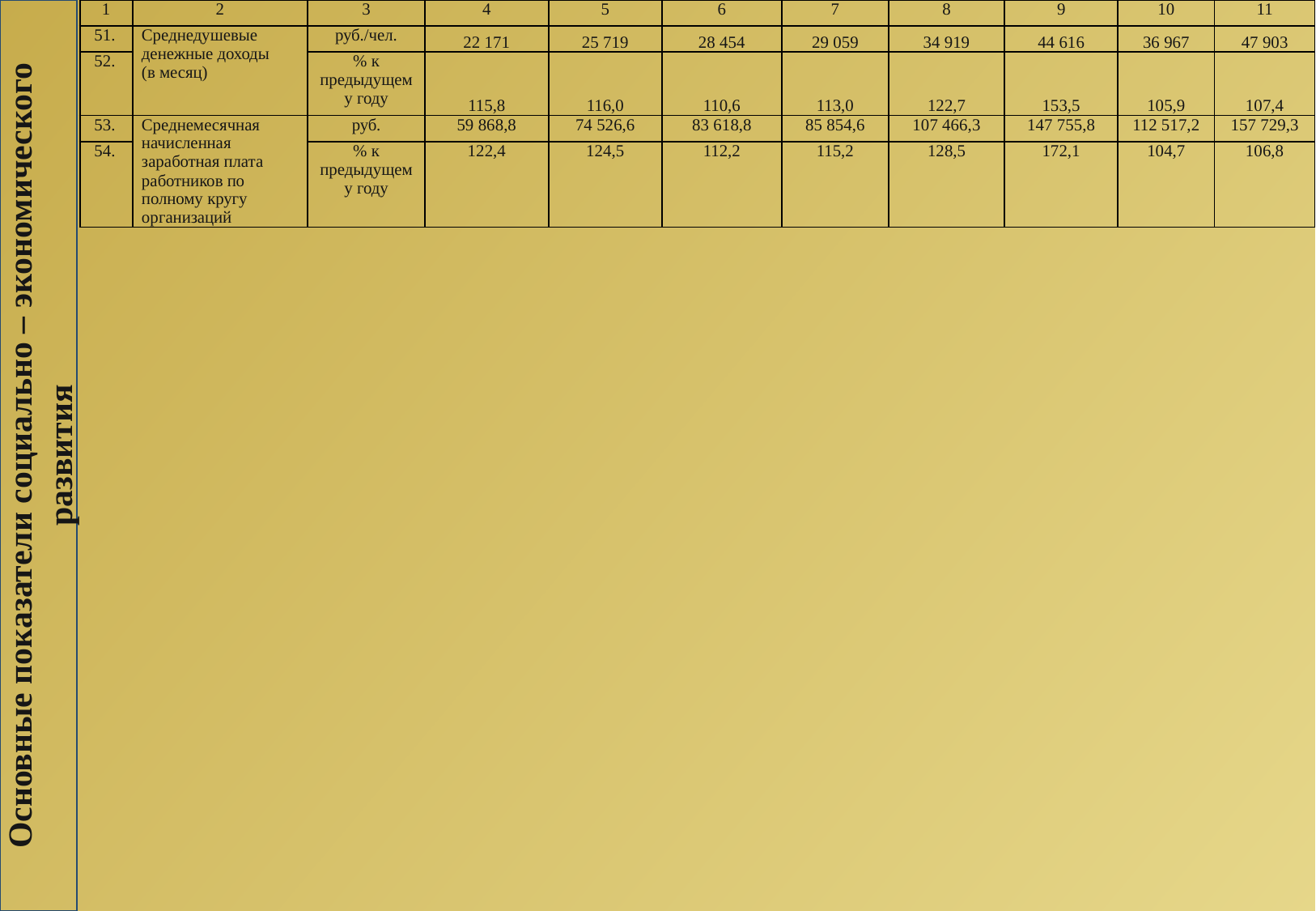

| 1 | 2 | 3 | 4 | 5 | 6 | 7 | 8 | 9 | 10 | 11 |
| --- | --- | --- | --- | --- | --- | --- | --- | --- | --- | --- |
| 51. | Среднедушевые денежные доходы (в месяц) | руб./чел. | 22 171 | 25 719 | 28 454 | 29 059 | 34 919 | 44 616 | 36 967 | 47 903 |
| 52. |  | % к предыдущему году | 115,8 | 116,0 | 110,6 | 113,0 | 122,7 | 153,5 | 105,9 | 107,4 |
| 53. | Среднемесячная начисленная заработная плата работников по полному кругу организаций | руб. | 59 868,8 | 74 526,6 | 83 618,8 | 85 854,6 | 107 466,3 | 147 755,8 | 112 517,2 | 157 729,3 |
| 54. |  | % к предыдущему году | 122,4 | 124,5 | 112,2 | 115,2 | 128,5 | 172,1 | 104,7 | 106,8 |
Основные показатели социально – экономического развития